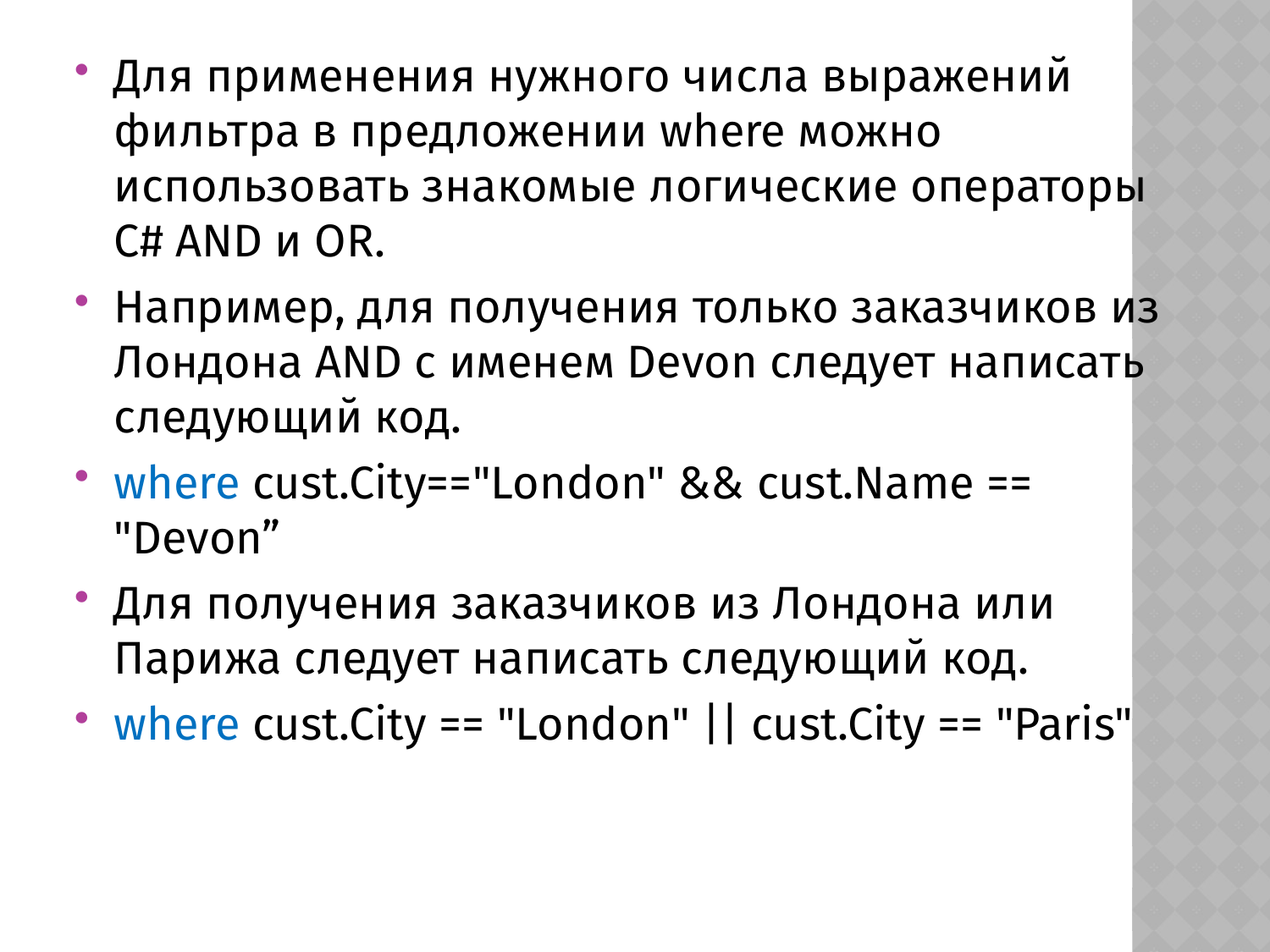

Для применения нужного числа выражений фильтра в предложении where можно использовать знакомые логические операторы C# AND и OR.
Например, для получения только заказчиков из Лондона AND с именем Devon следует написать следующий код.
where cust.City=="London" && cust.Name == "Devon”
Для получения заказчиков из Лондона или Парижа следует написать следующий код.
where cust.City == "London" || cust.City == "Paris"